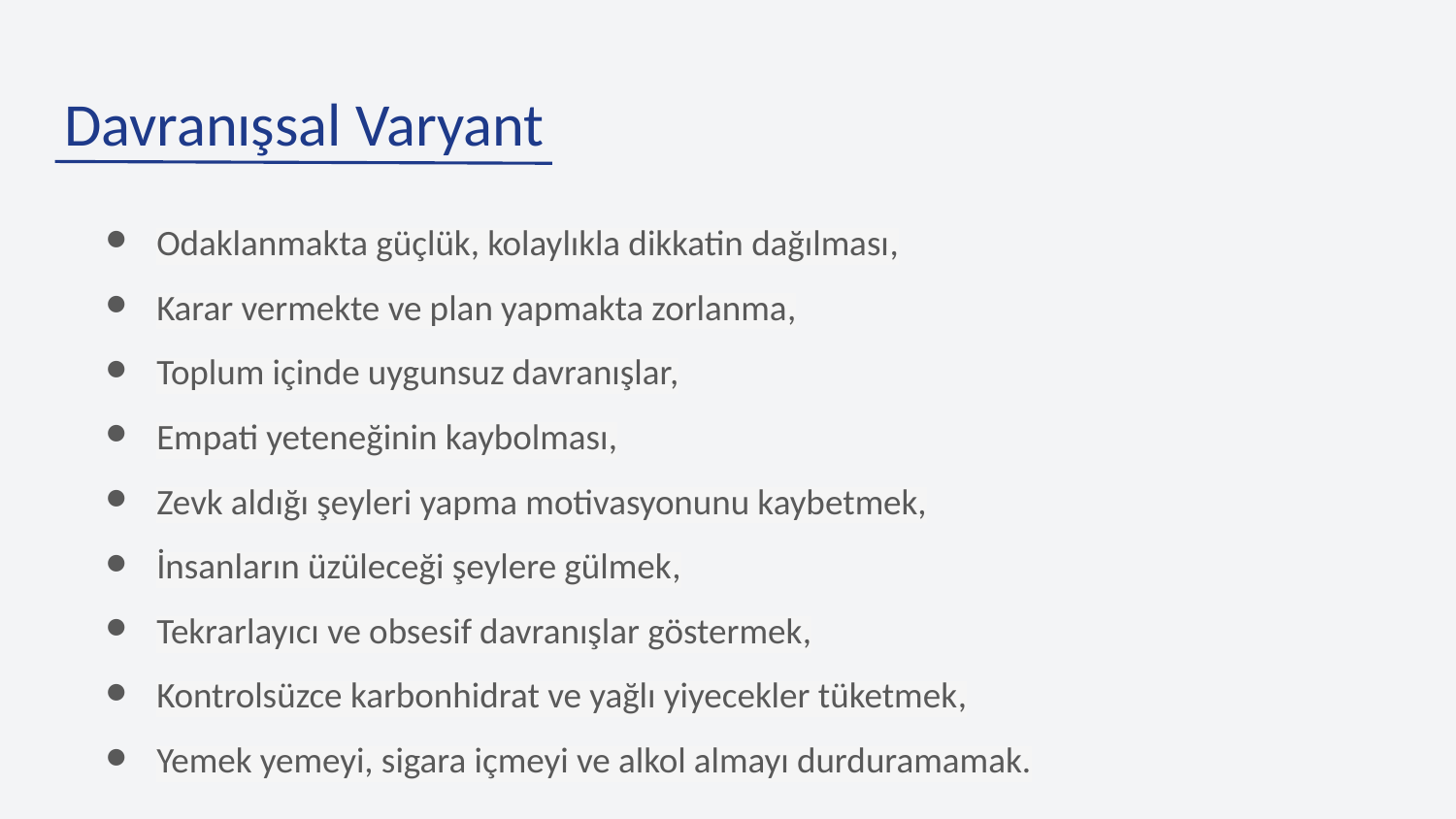

# Davranışsal Varyant
Odaklanmakta güçlük, kolaylıkla dikkatin dağılması​,
Karar vermekte ve plan yapmakta zorlanma​,
Toplum içinde uygunsuz davranışlar​,
Empati yeteneğinin kaybolması​,
Zevk aldığı şeyleri yapma motivasyonunu kaybetmek,​
İnsanların üzüleceği şeylere gülmek​,
Tekrarlayıcı ve obsesif davranışlar göstermek​,
Kontrolsüzce karbonhidrat ve yağlı yiyecekler tüketmek​,
Yemek yemeyi, sigara içmeyi ve alkol almayı durduramamak.